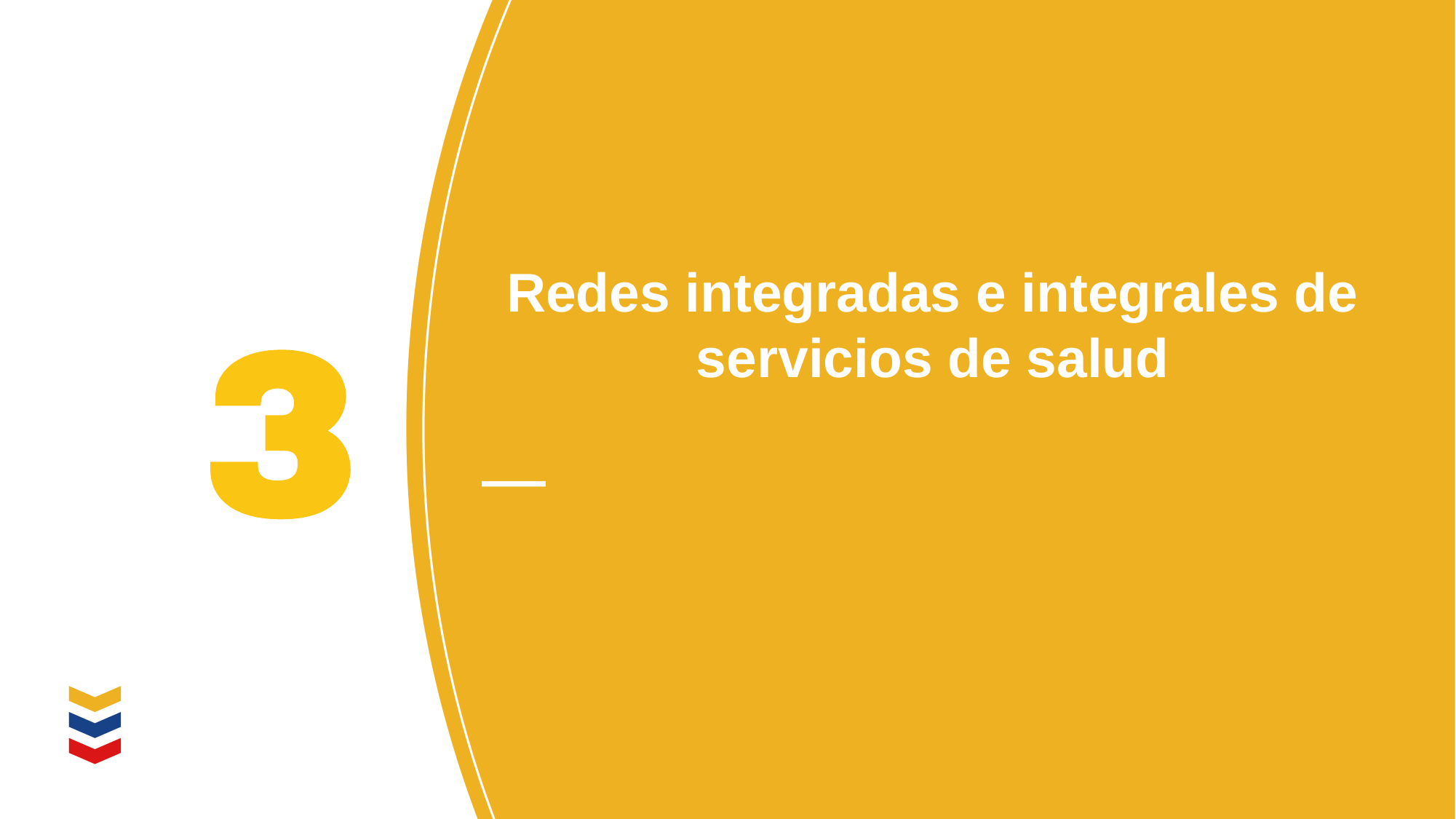

Redes integradas e integrales de servicios de salud
3